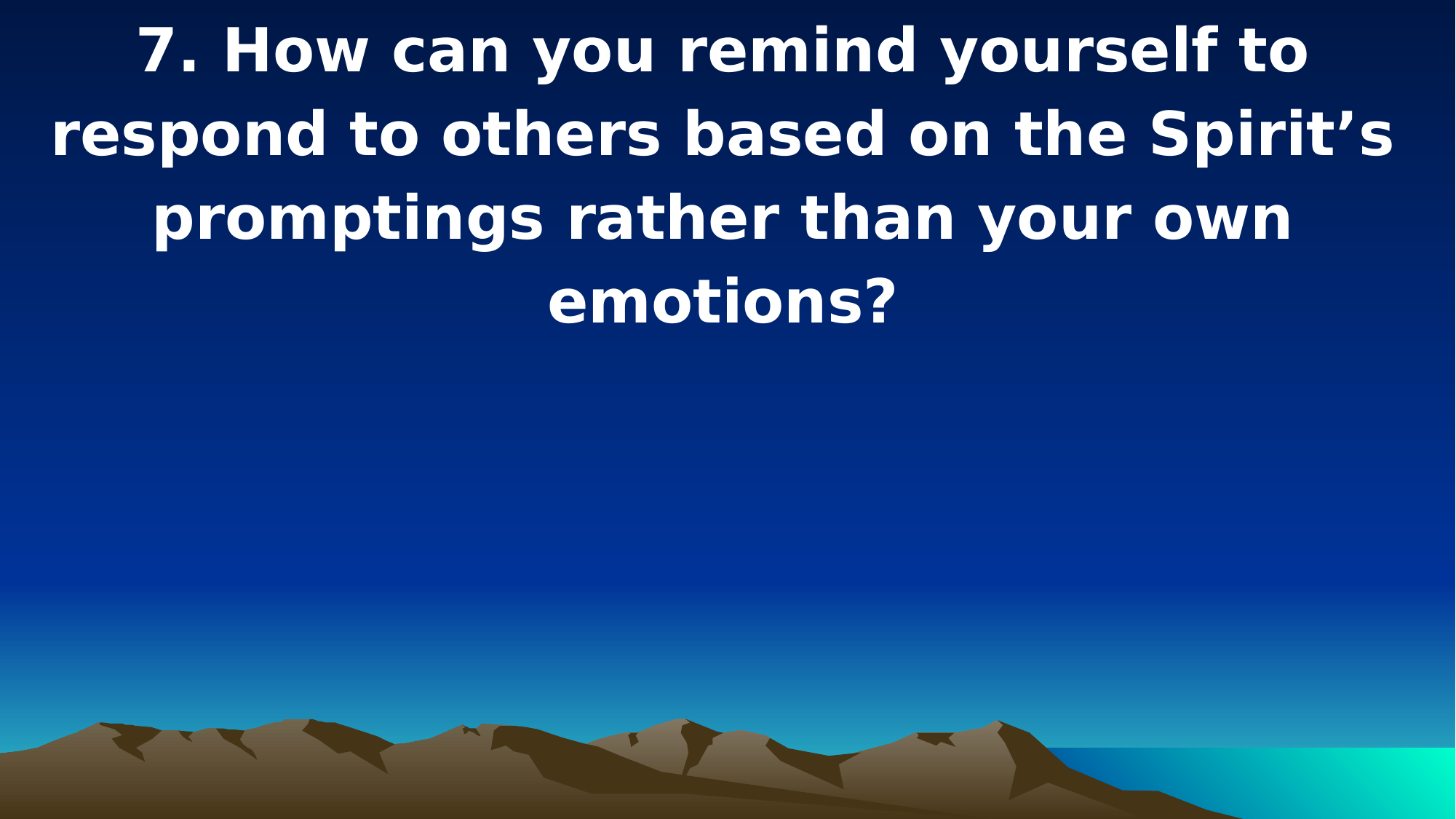

7. How can you remind yourself to respond to others based on the Spirit’s promptings rather than your own emotions?